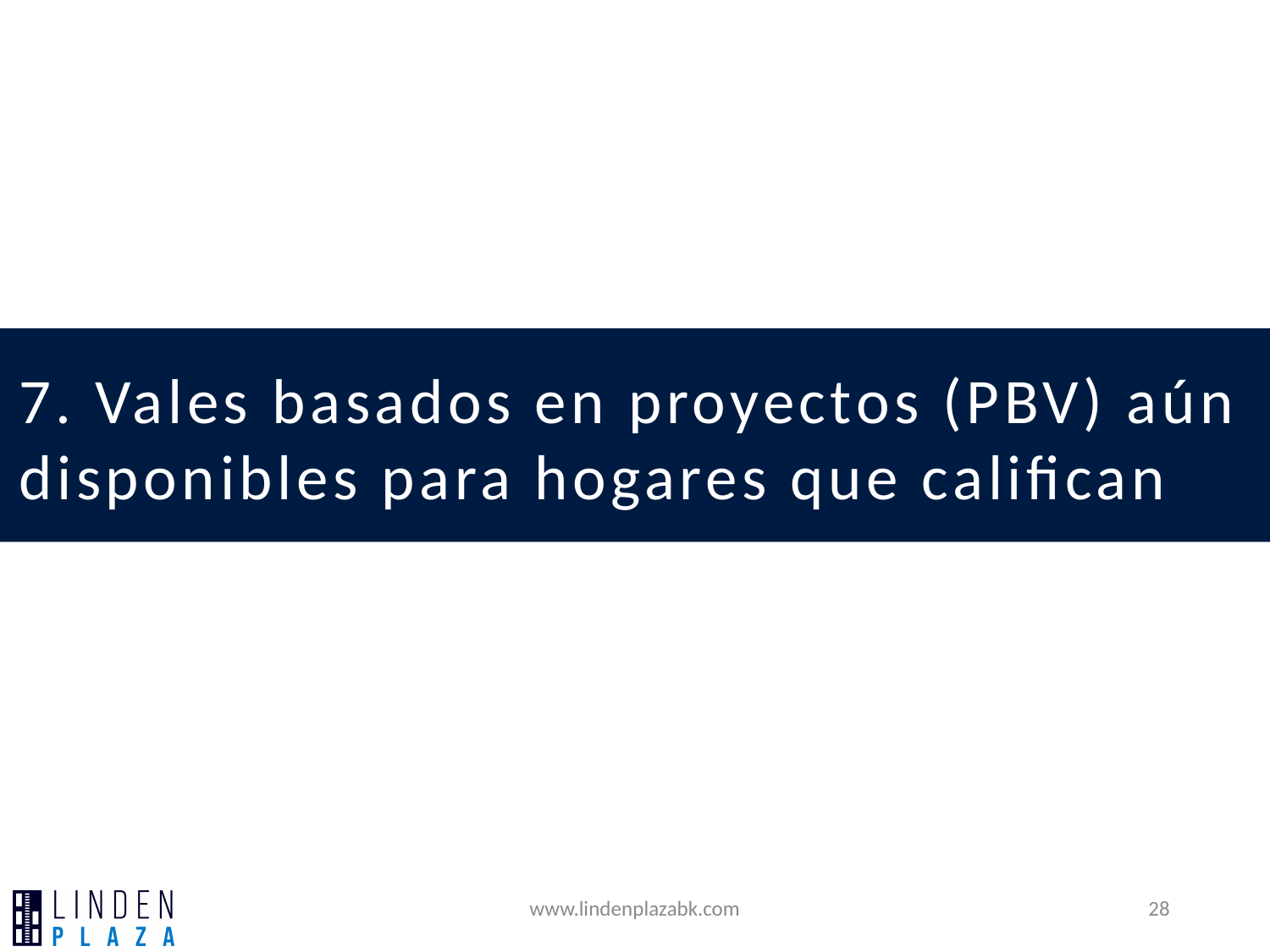

# 7. Vales basados en proyectos (PBV) aún disponibles para hogares que califican
www.lindenplazabk.com
28